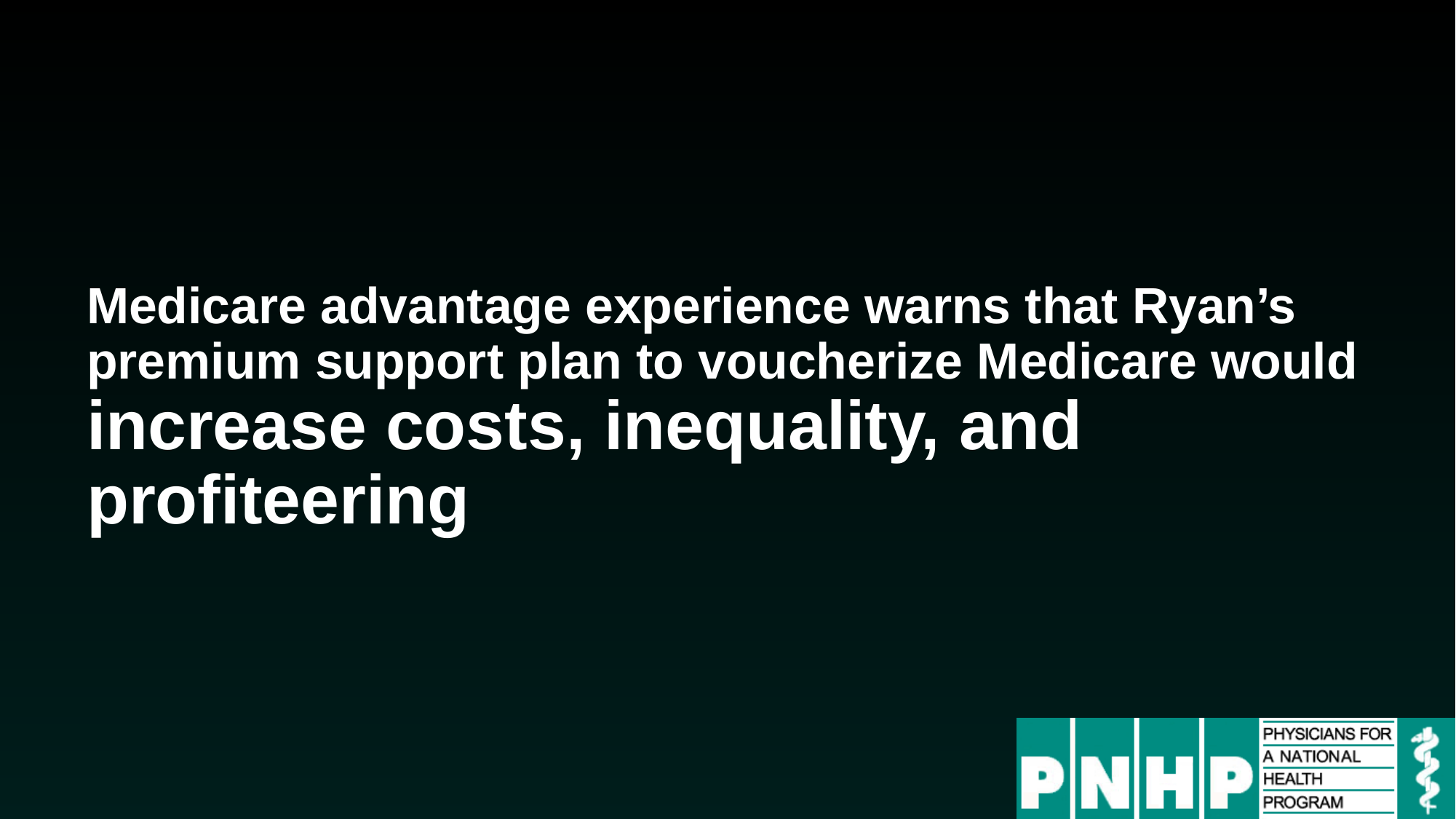

# Medicare advantage experience warns that Ryan’s premium support plan to voucherize Medicare would increase costs, inequality, and profiteering